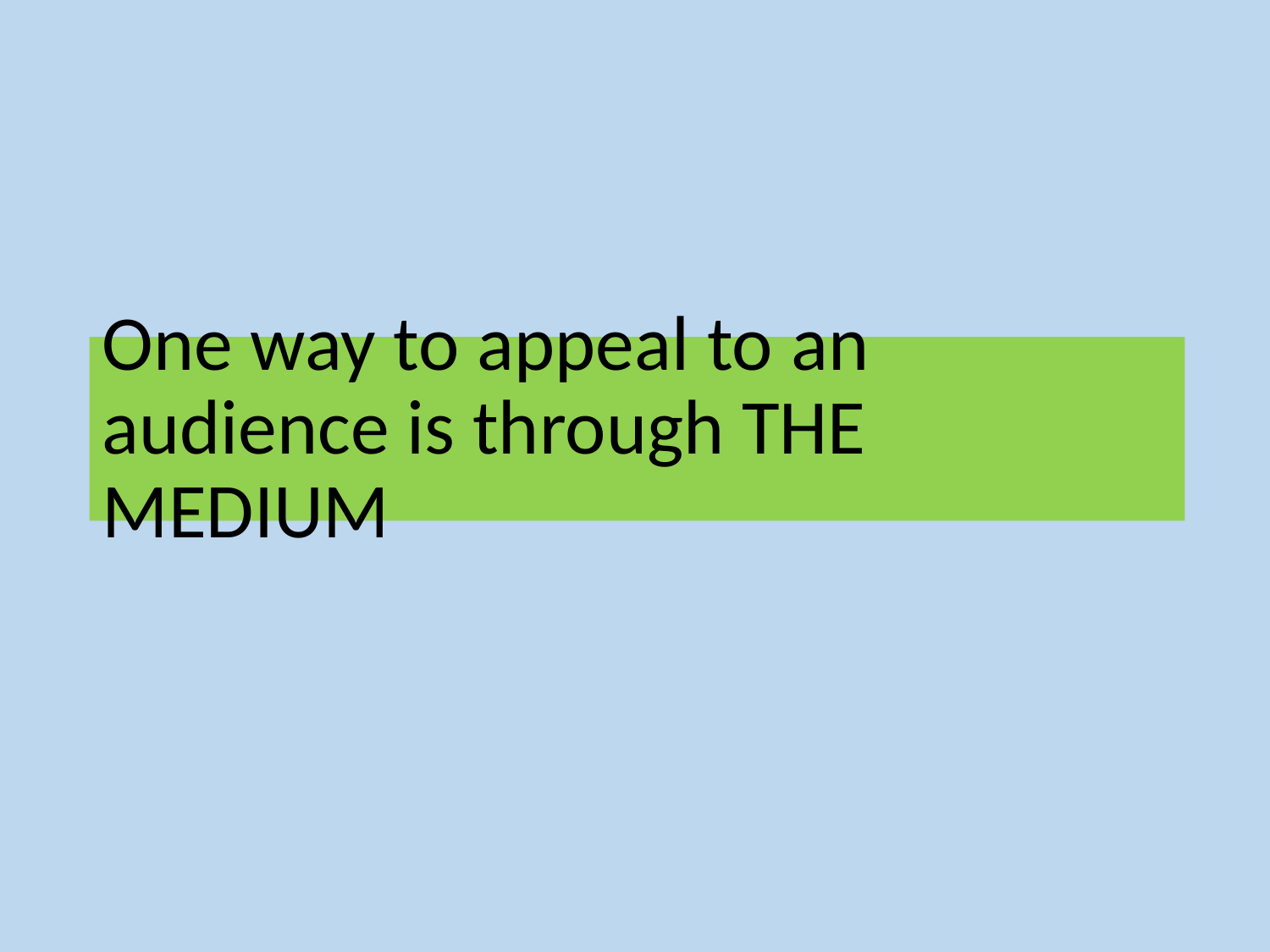

# One way to appeal to an audience is through THE MEDIUM